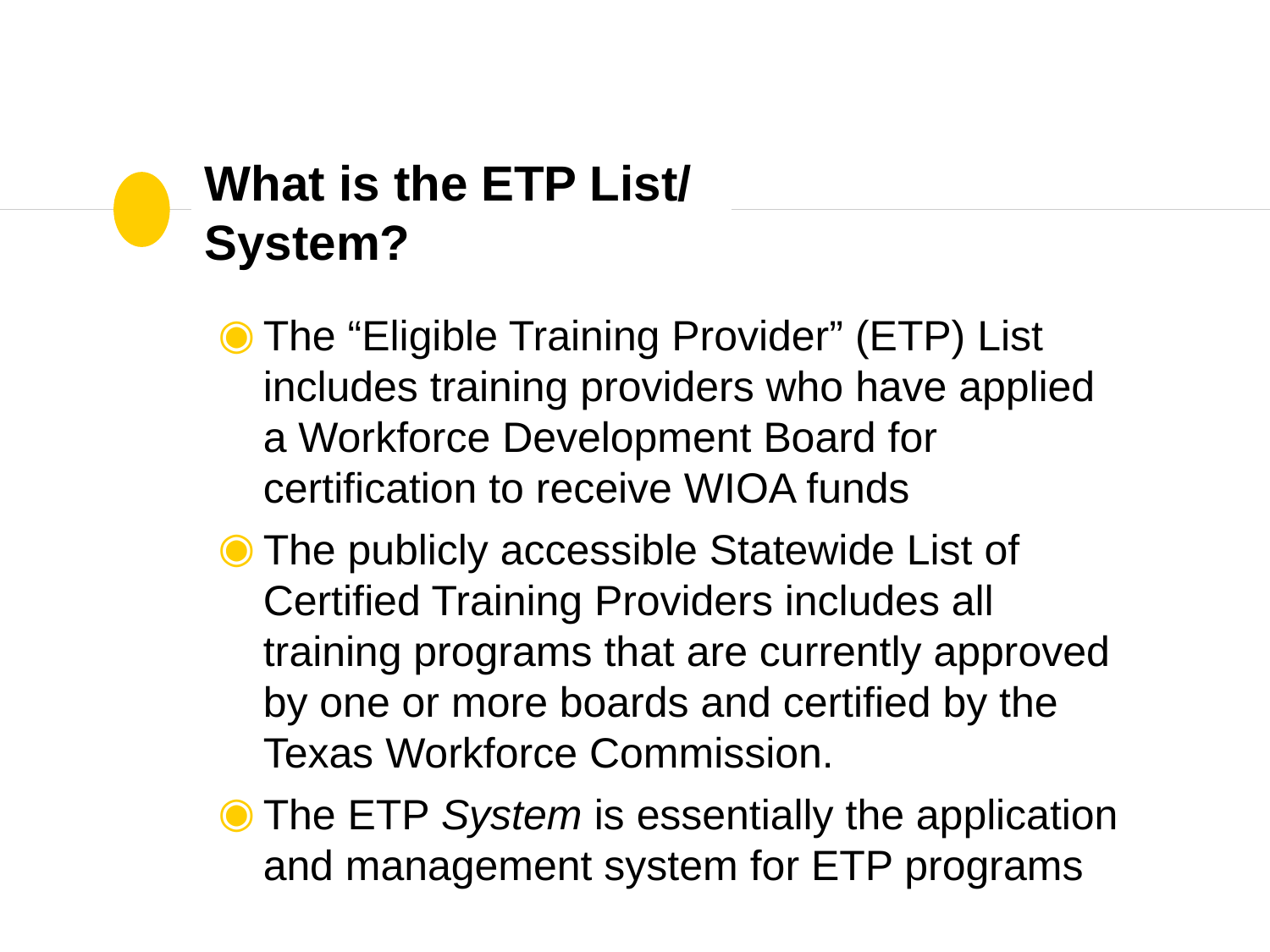

# What is the ETP List/ System?
The “Eligible Training Provider” (ETP) List includes training providers who have applied a Workforce Development Board for certification to receive WIOA funds
The publicly accessible Statewide List of Certified Training Providers includes all training programs that are currently approved by one or more boards and certified by the Texas Workforce Commission.
The ETP System is essentially the application and management system for ETP programs